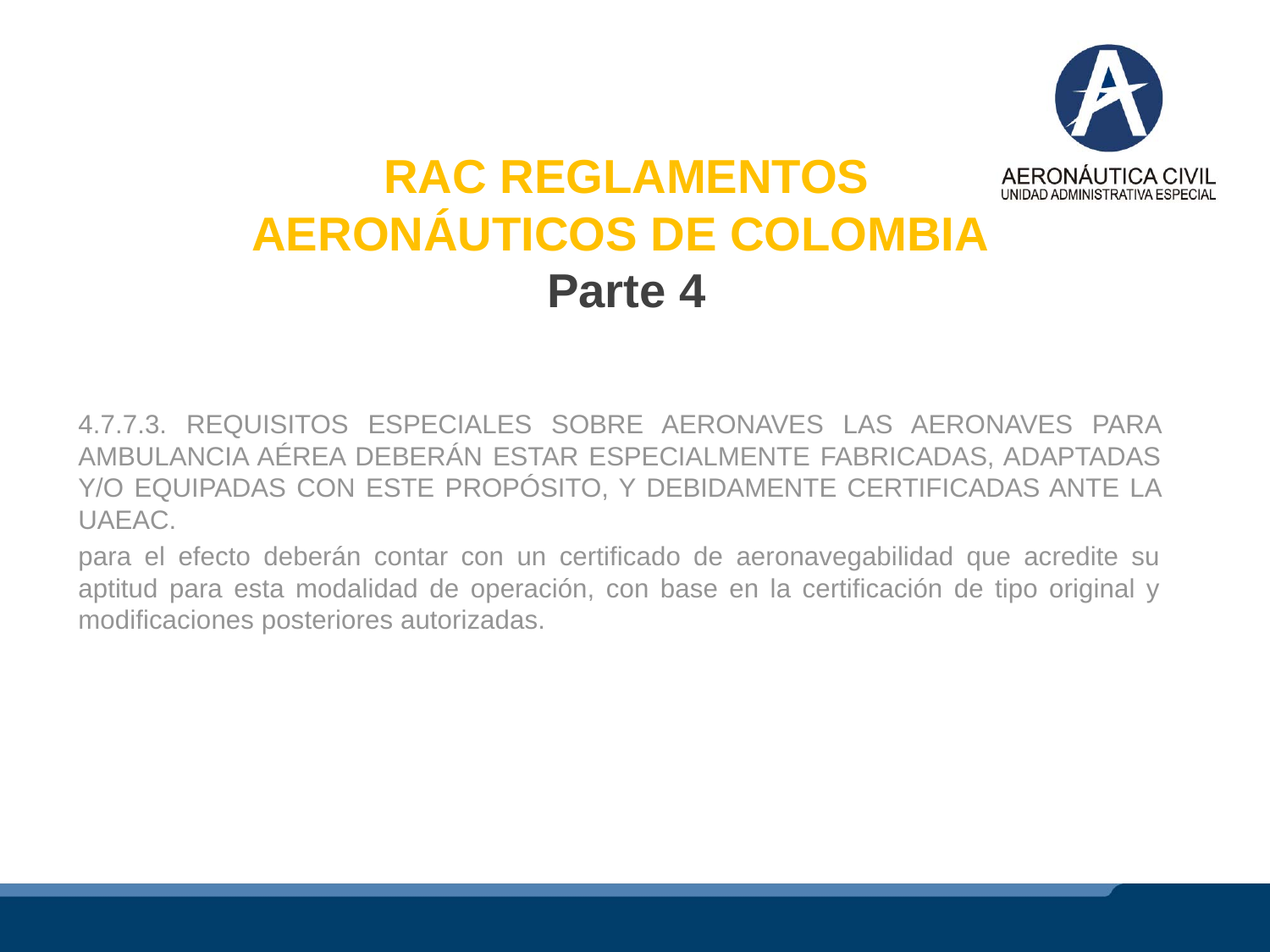

RAC REGLAMENTOS AERONÁUTICOS DE COLOMBIA
Parte 4
4.7.7.3. REQUISITOS ESPECIALES SOBRE AERONAVES LAS AERONAVES PARA AMBULANCIA AÉREA DEBERÁN ESTAR ESPECIALMENTE FABRICADAS, ADAPTADAS Y/O EQUIPADAS CON ESTE PROPÓSITO, Y DEBIDAMENTE CERTIFICADAS ANTE LA UAEAC.
para el efecto deberán contar con un certificado de aeronavegabilidad que acredite su aptitud para esta modalidad de operación, con base en la certificación de tipo original y modificaciones posteriores autorizadas.